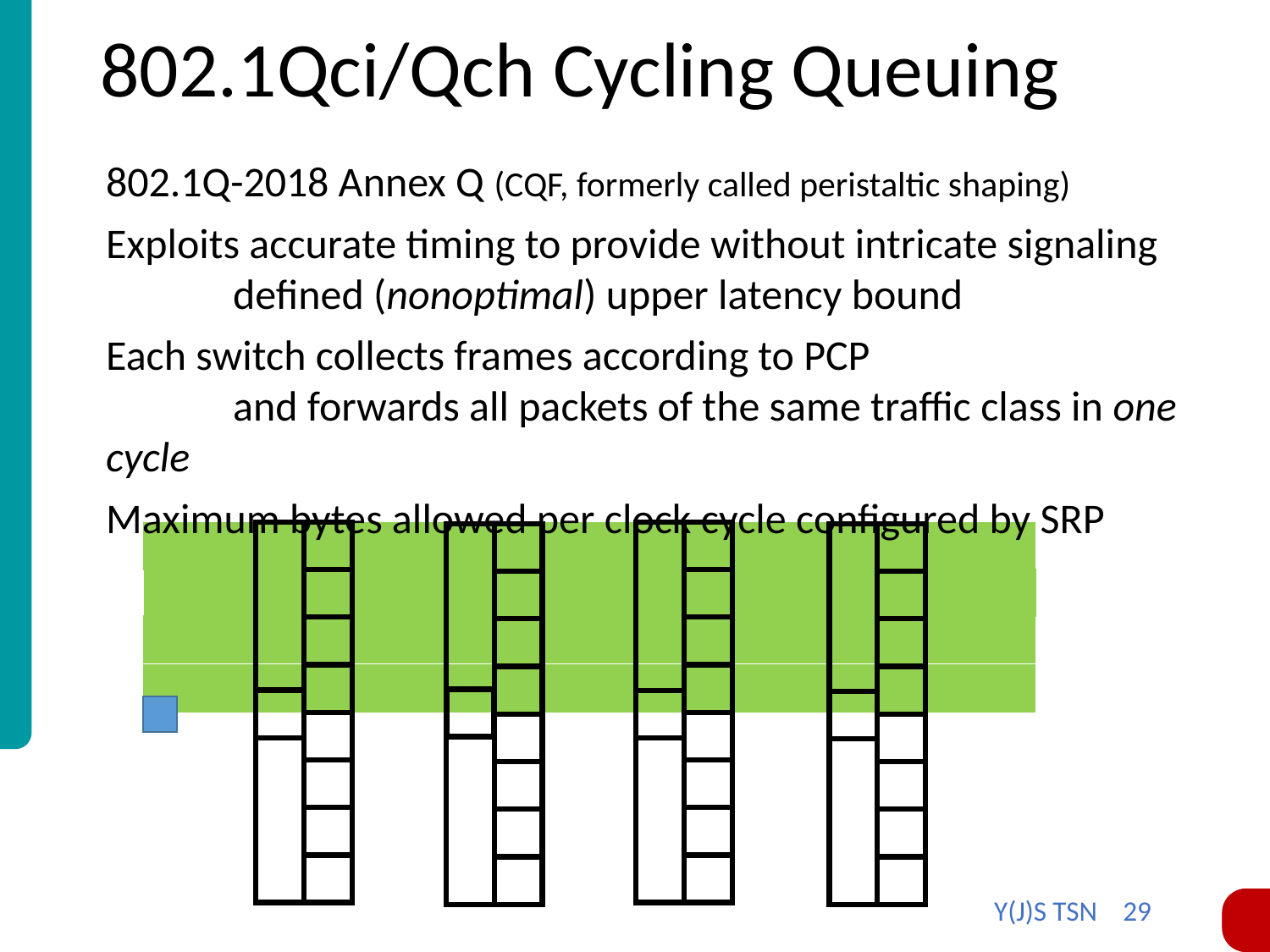

# 802.1Qci/Qch Cycling Queuing
802.1Q-2018 Annex Q (CQF, formerly called peristaltic shaping)
Exploits accurate timing to provide without intricate signaling
	defined (nonoptimal) upper latency bound
Each switch collects frames according to PCP
	and forwards all packets of the same traffic class in one cycle
Maximum bytes allowed per clock cycle configured by SRP

Y(J)S TSN    29